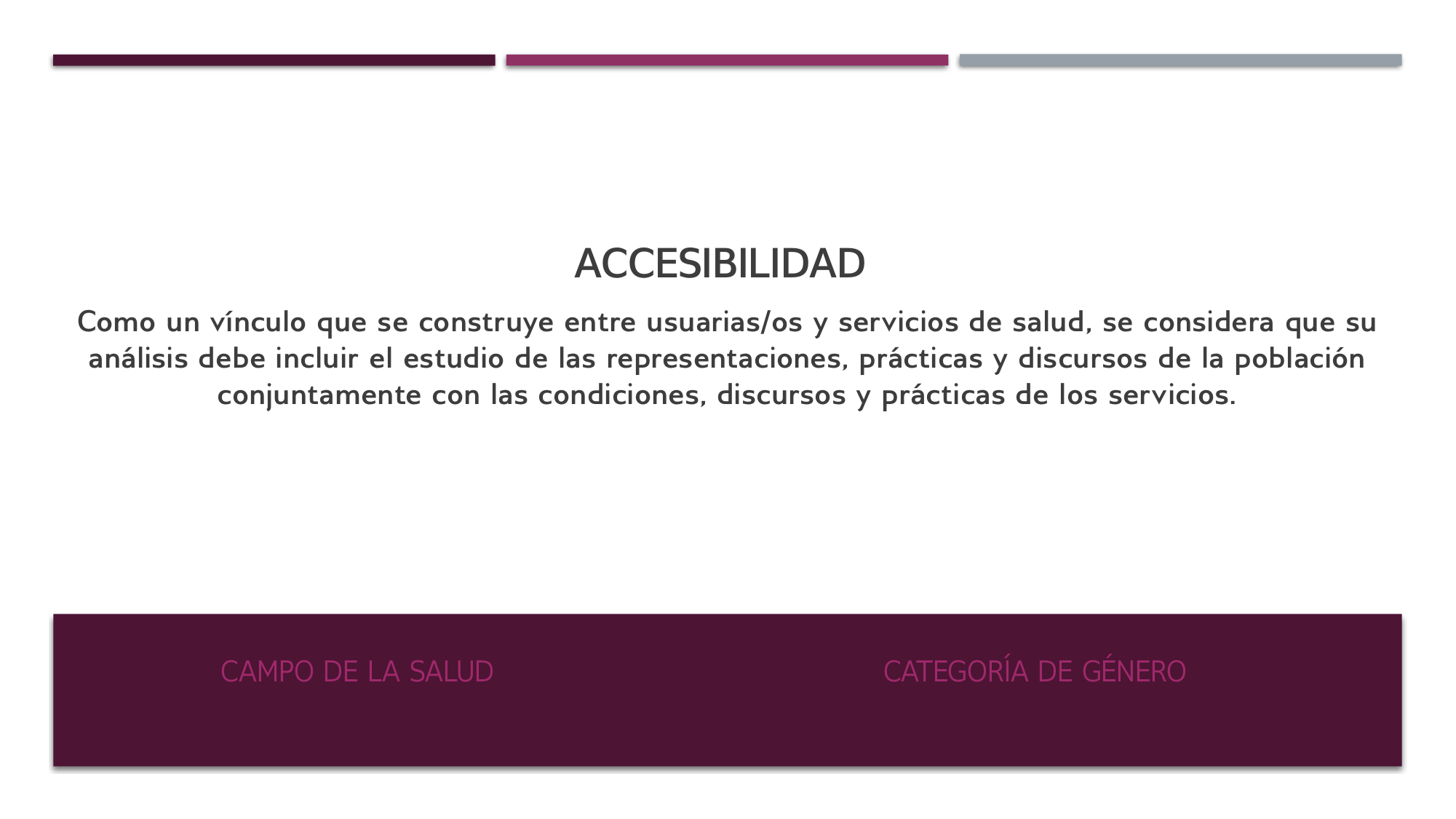

ACCESIBILIDAD
Como un vínculo que se construye entre usuarias/os y servicios de salud, se considera que su análisis debe incluir el estudio de las representaciones, prácticas y discursos de la población conjuntamente con las condiciones, discursos y prácticas de los servicios.
# CAMPO DE LA SALUD
CATEGORÍA DE GÉNERO